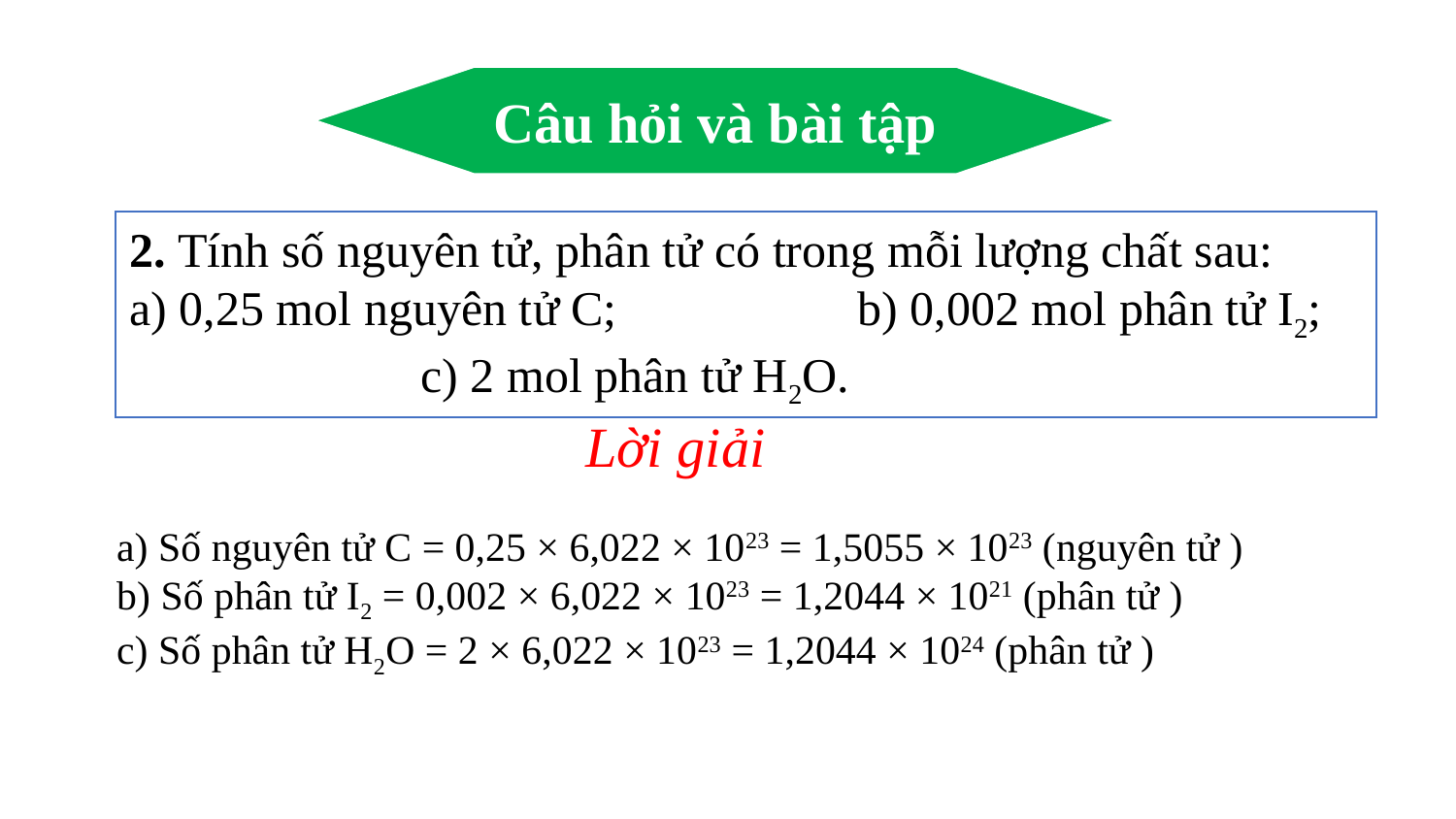

Câu hỏi và bài tập
2. Tính số nguyên tử, phân tử có trong mỗi lượng chất sau:
a) 0,25 mol nguyên tử C; 		b) 0,002 mol phân tử I2;
		c) 2 mol phân tử H2O.
Lời giải
a) Số nguyên tử C = 0,25 × 6,022 × 1023 = 1,5055 × 1023 (nguyên tử )
b) Số phân tử I2 = 0,002 × 6,022 × 1023 = 1,2044 × 1021 (phân tử )
c) Số phân tử H2O = 2 × 6,022 × 1023 = 1,2044 × 1024 (phân tử )